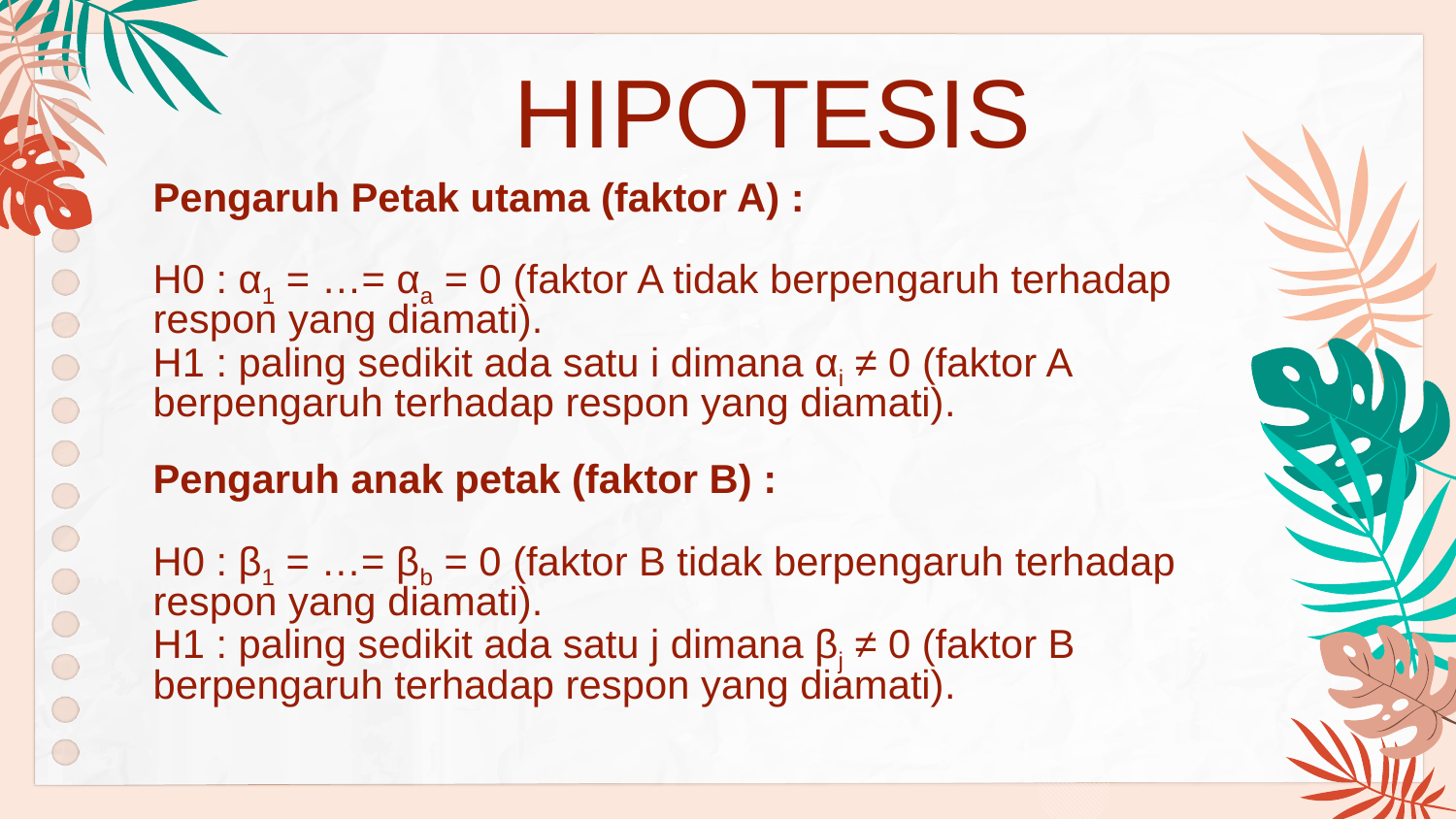

HIPOTESIS
# Pengaruh Petak utama (faktor A) : H0 : α1 = …= αa = 0 (faktor A tidak berpengaruh terhadap respon yang diamati). H1 : paling sedikit ada satu i dimana αi ≠ 0 (faktor A berpengaruh terhadap respon yang diamati). Pengaruh anak petak (faktor B) : H0 : β1 = …= βb = 0 (faktor B tidak berpengaruh terhadap respon yang diamati). H1 : paling sedikit ada satu j dimana βj ≠ 0 (faktor B berpengaruh terhadap respon yang diamati).